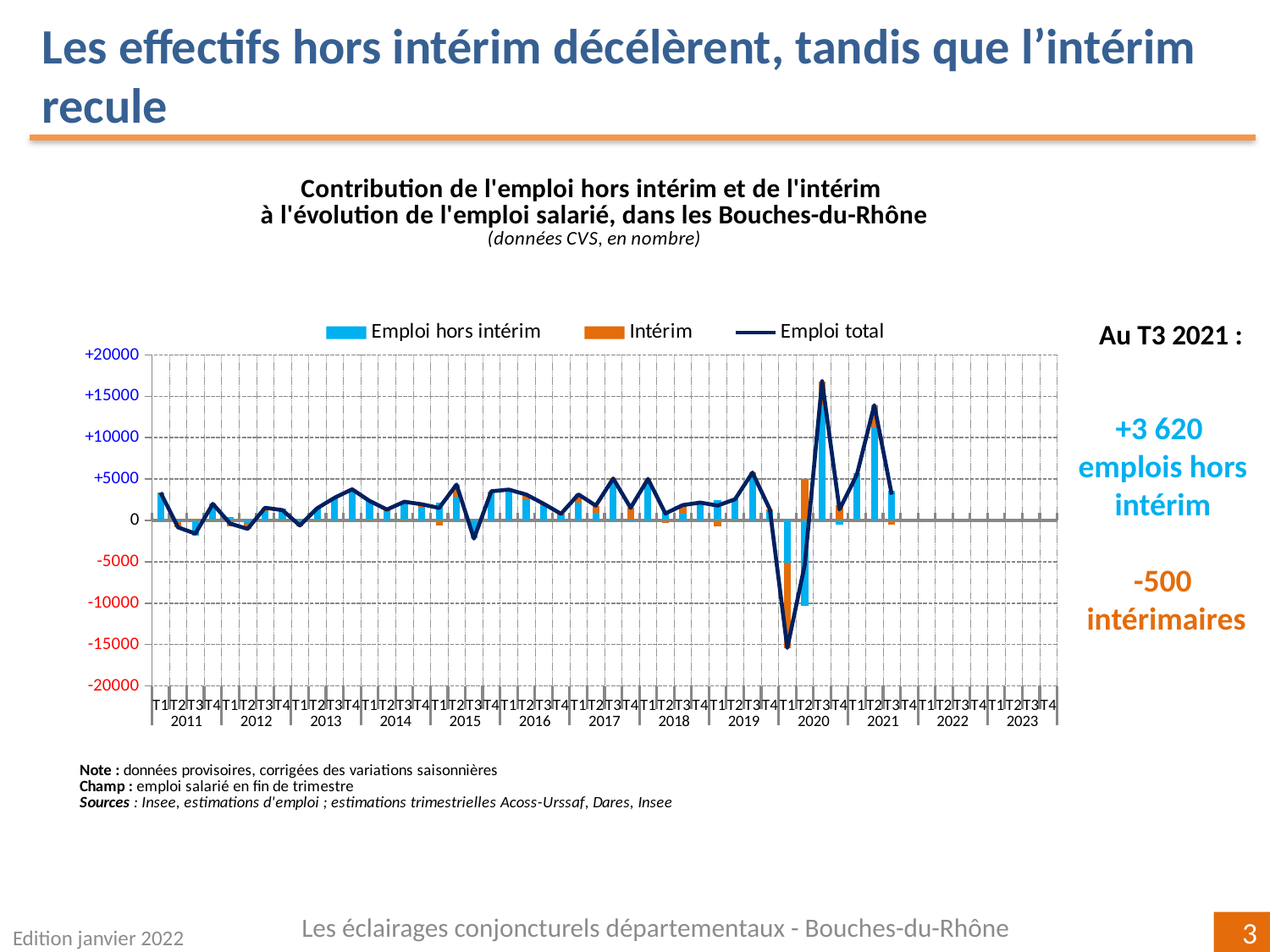

Les effectifs hors intérim décélèrent, tandis que l’intérim recule

[unsupported chart]

Au T3 2021 :
+3 620
emplois hors intérim

-500
 intérimaires

Les éclairages conjoncturels départementaux - Bouches-du-Rhône
Edition janvier 2022
3